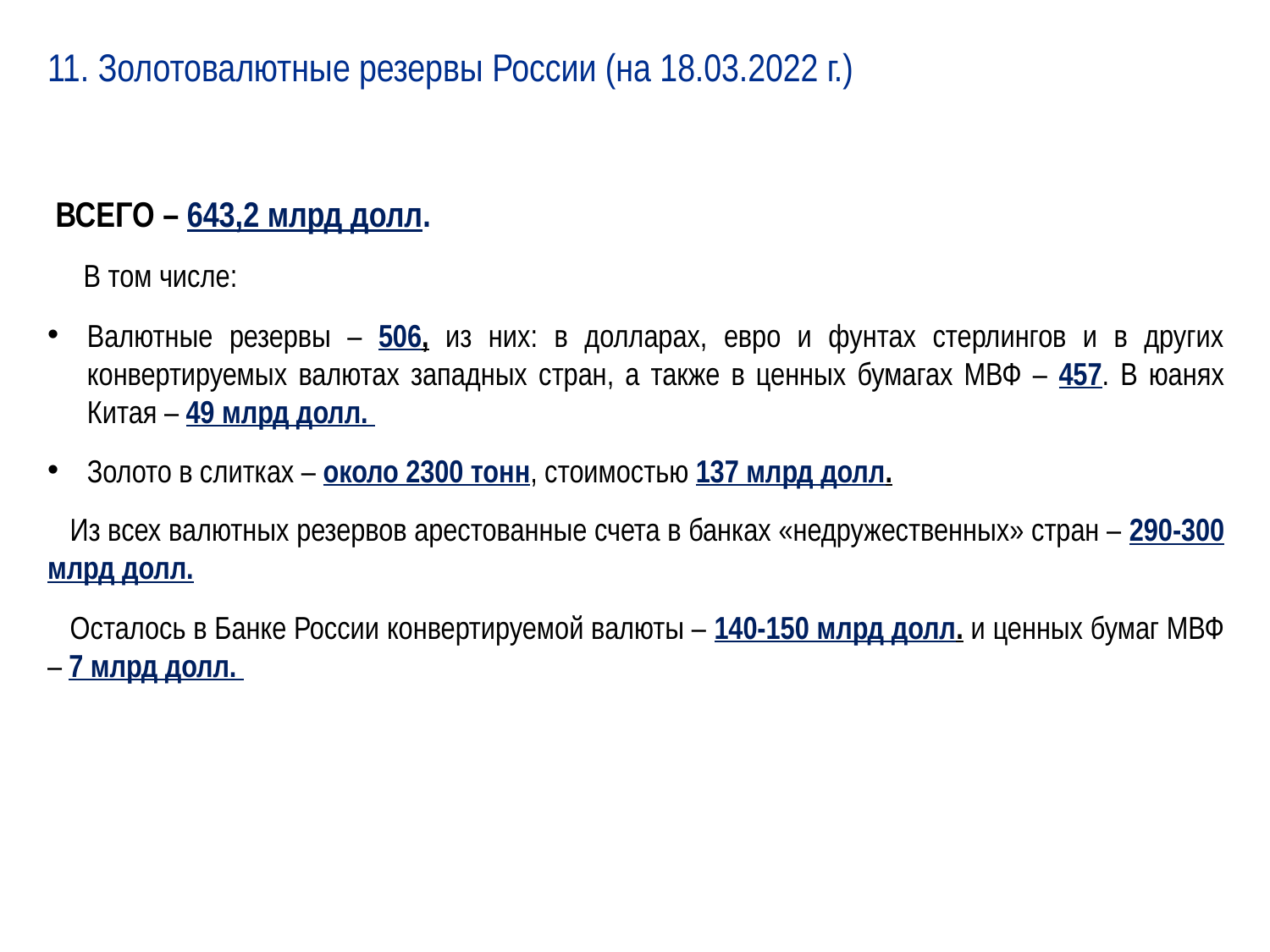

11. Золотовалютные резервы России (на 18.03.2022 г.)
 ВСЕГО – 643,2 млрд долл.
     В том числе:
Валютные резервы – 506, из них: в долларах, евро и фунтах стерлингов и в других конвертируемых валютах западных стран, а также в ценных бумагах МВФ – 457. В юанях Китая – 49 млрд долл.
Золото в слитках – около 2300 тонн, стоимостью 137 млрд долл.
   Из всех валютных резервов арестованные счета в банках «недружественных» стран – 290-300 млрд долл.
   Осталось в Банке России конвертируемой валюты – 140-150 млрд долл. и ценных бумаг МВФ – 7 млрд долл.